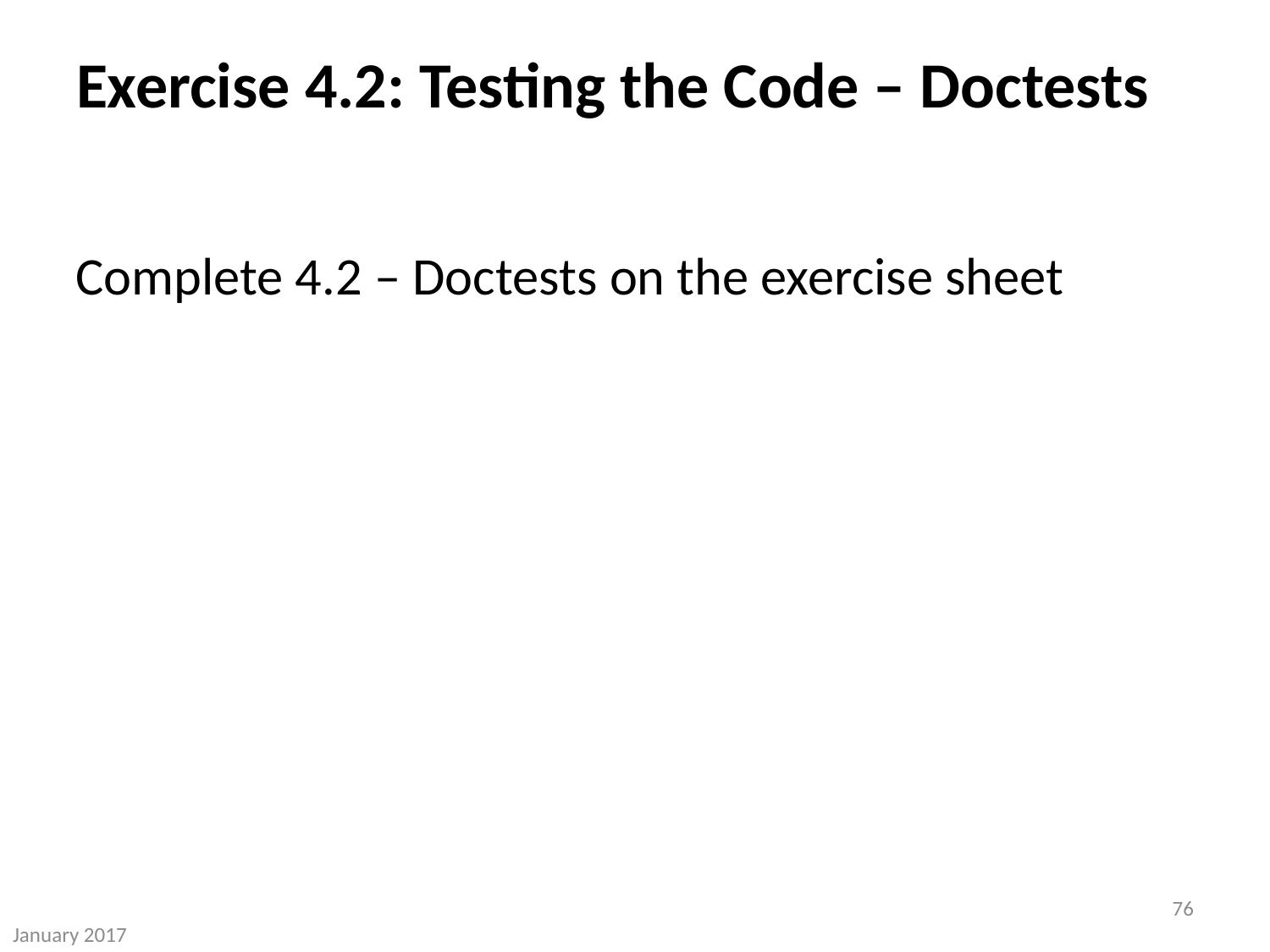

# Exercise 4.2: Testing the Code – Doctests
Complete 4.2 – Doctests on the exercise sheet
76
January 2017